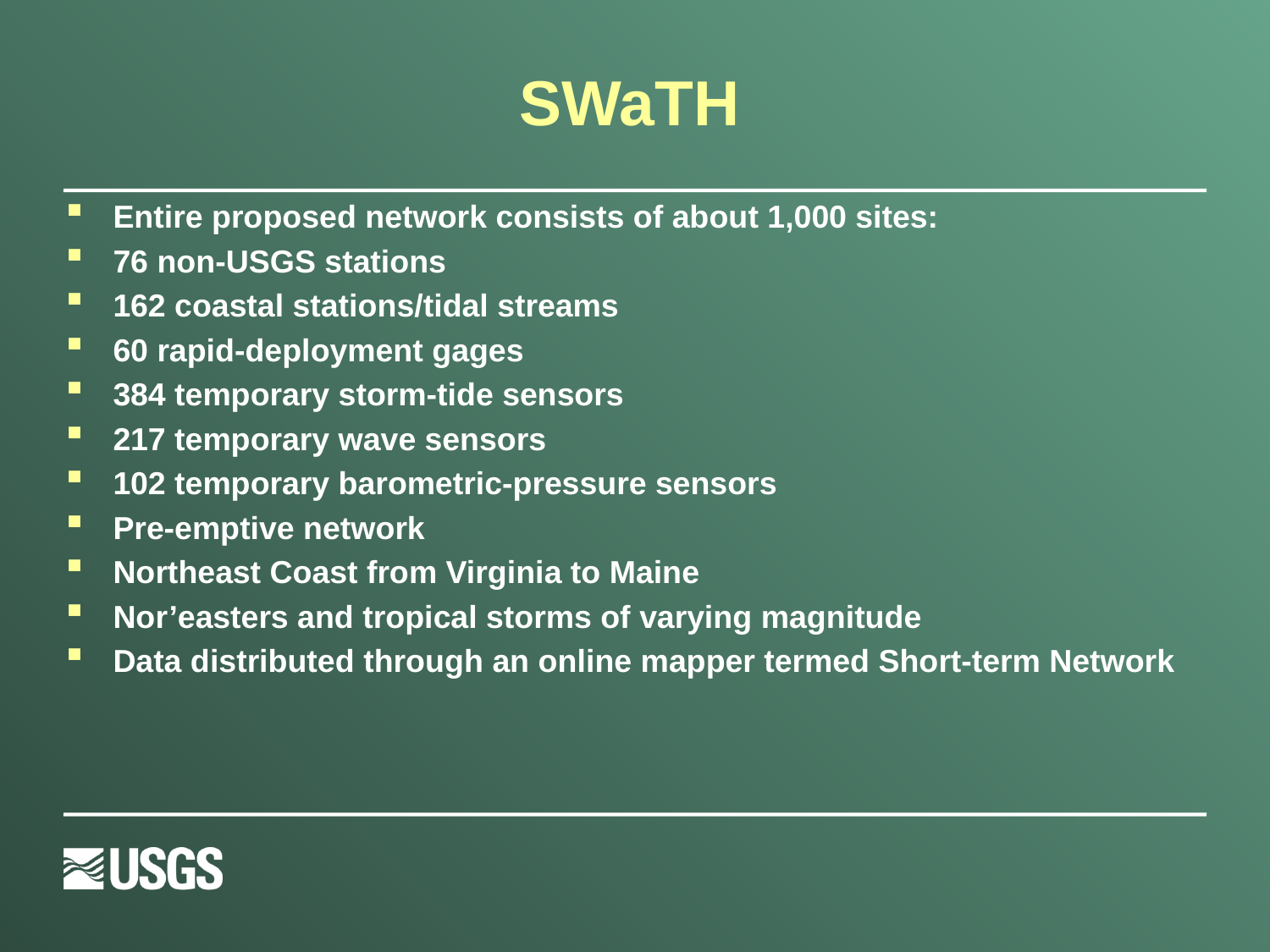

# SWaTH
Entire proposed network consists of about 1,000 sites:
76 non-USGS stations
162 coastal stations/tidal streams
60 rapid-deployment gages
384 temporary storm-tide sensors
217 temporary wave sensors
102 temporary barometric-pressure sensors
Pre-emptive network
Northeast Coast from Virginia to Maine
Nor’easters and tropical storms of varying magnitude
Data distributed through an online mapper termed Short-term Network